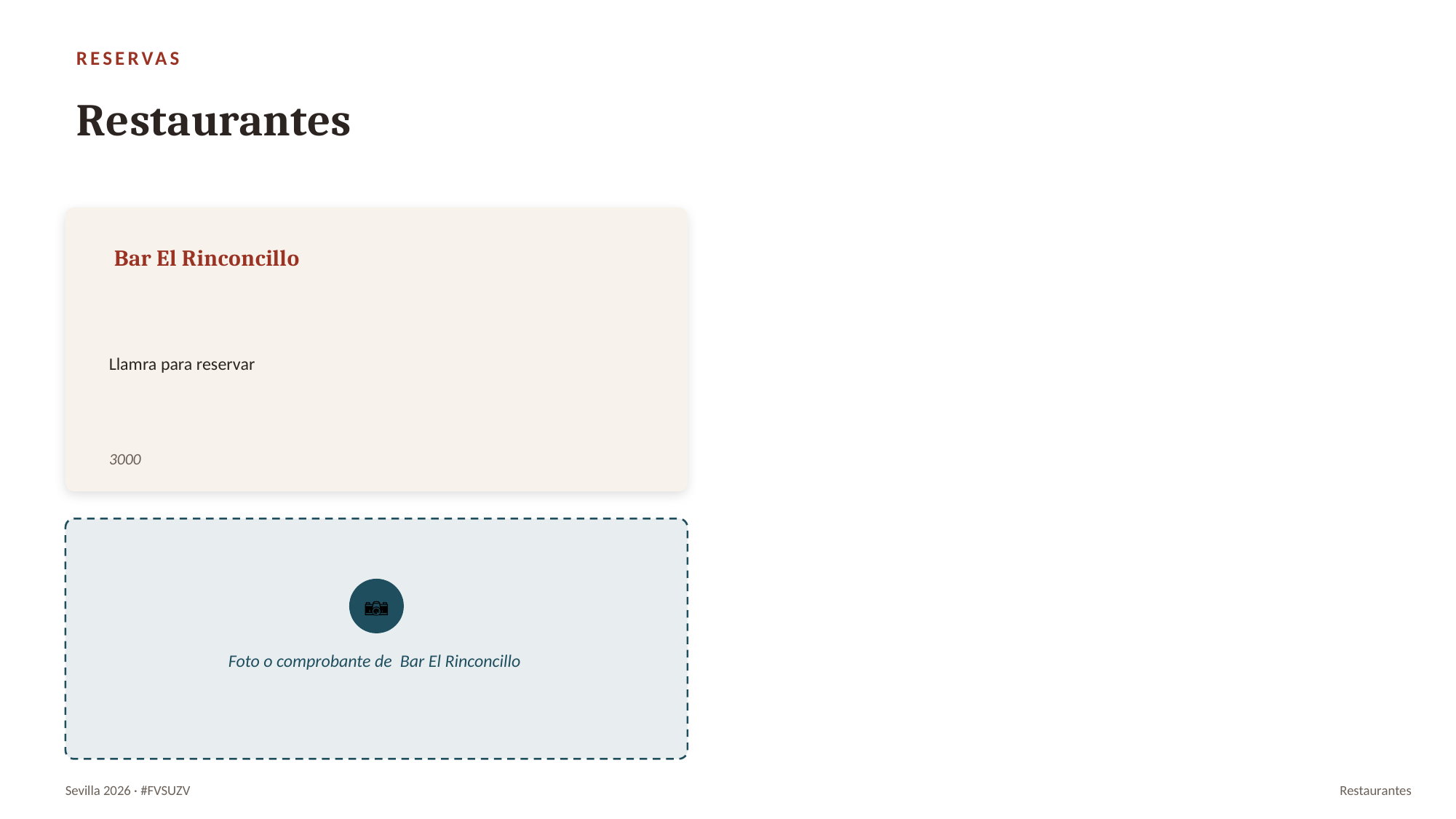

RESERVAS
Restaurantes

 Bar El Rinconcillo
Llamra para reservar
3000

📷
Foto o comprobante de  Bar El Rinconcillo
Sevilla 2026 · #FVSUZV
Restaurantes